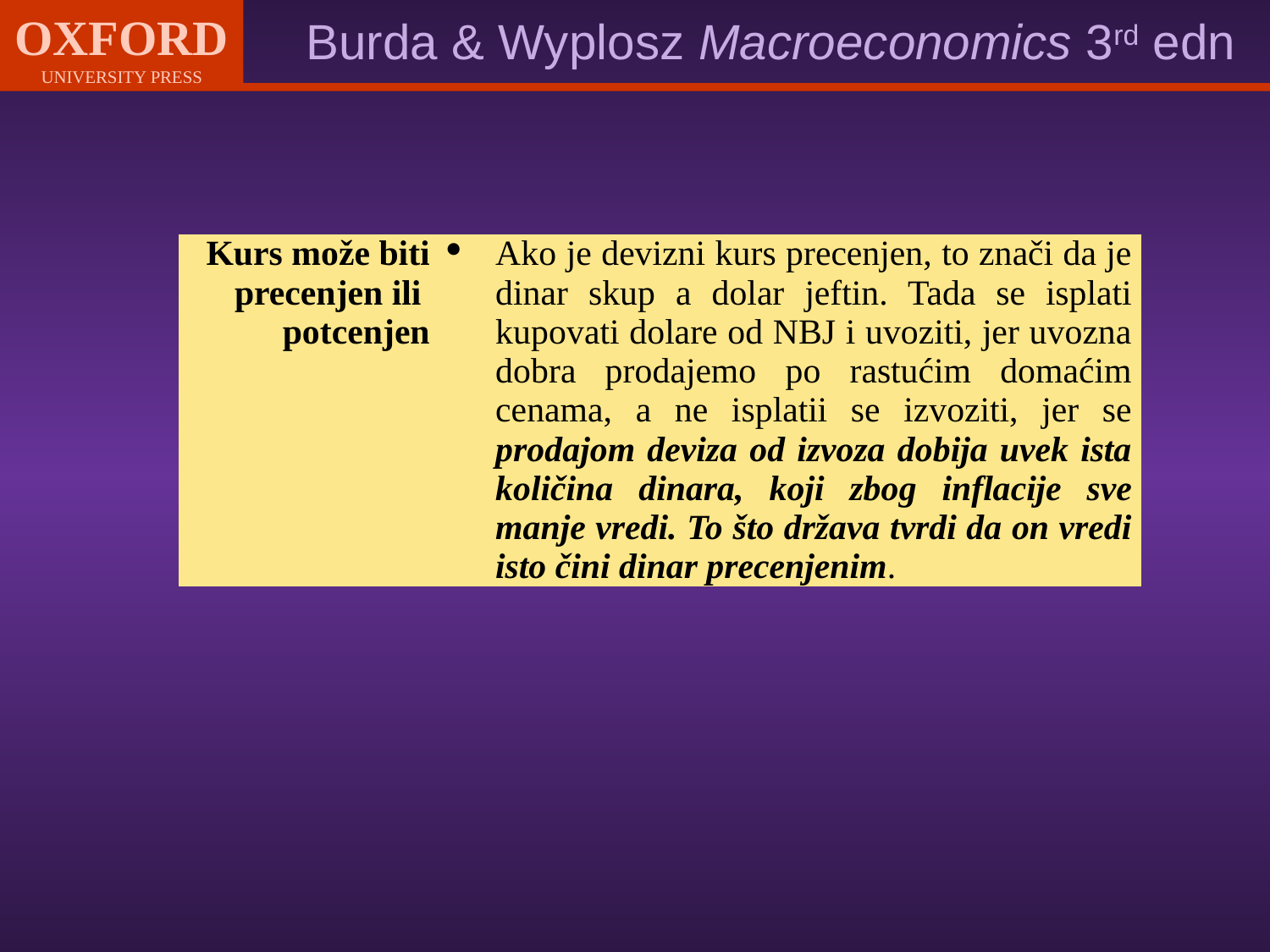

| Kurs može biti precenjen ili potcenjen | Ako je devizni kurs precenjen, to znači da je dinar skup a dolar jeftin. Tada se isplati kupovati dolare od NBJ i uvoziti, jer uvozna dobra prodajemo po rastućim domaćim cenama, a ne isplatii se izvoziti, jer se prodajom deviza od izvoza dobija uvek ista količina dinara, koji zbog inflacije sve manje vredi. To što država tvrdi da on vredi isto čini dinar precenjenim. |
| --- | --- |
#